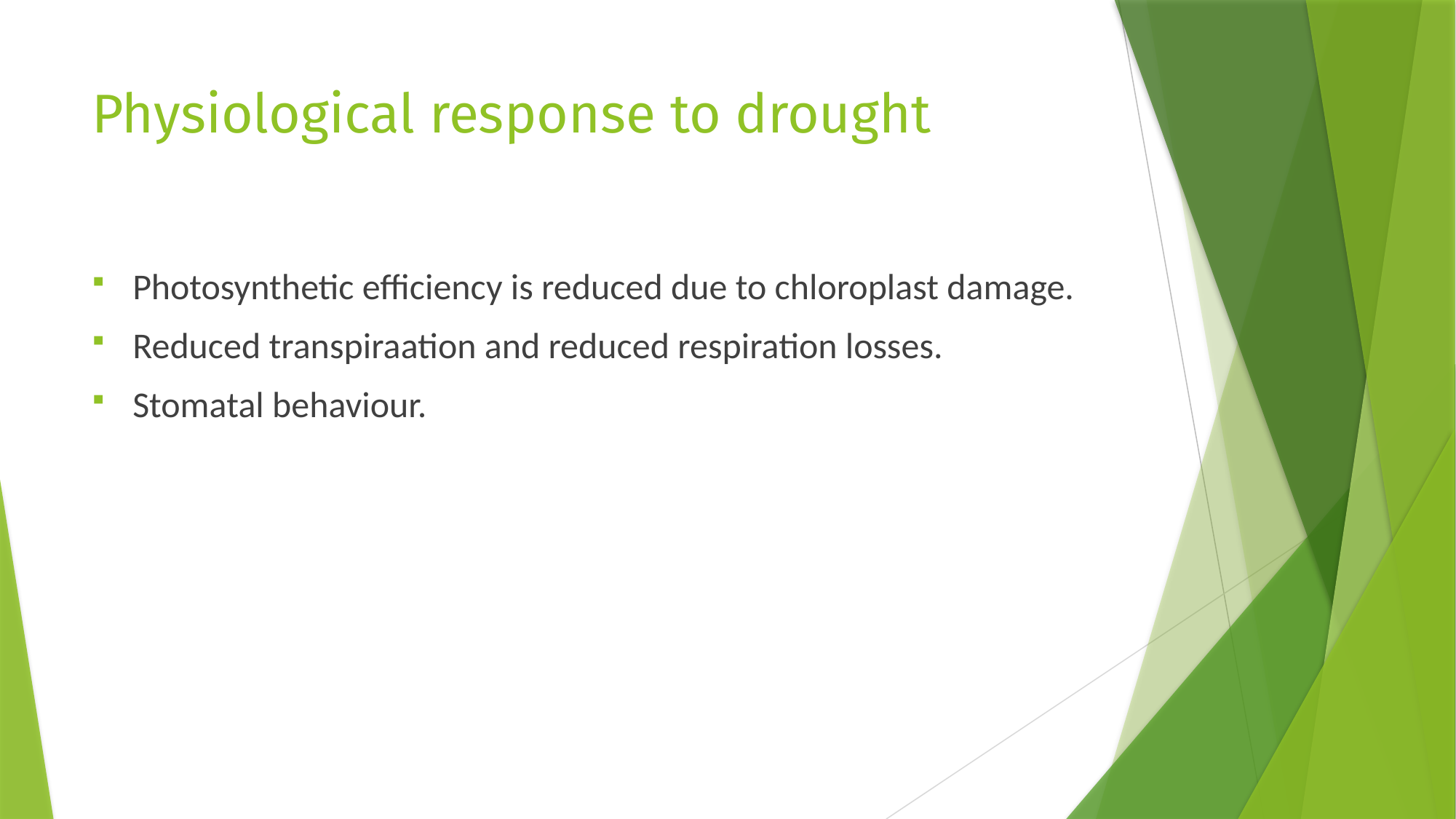

# Physiological response to drought
Photosynthetic efficiency is reduced due to chloroplast damage.
Reduced transpiraation and reduced respiration losses.
Stomatal behaviour.